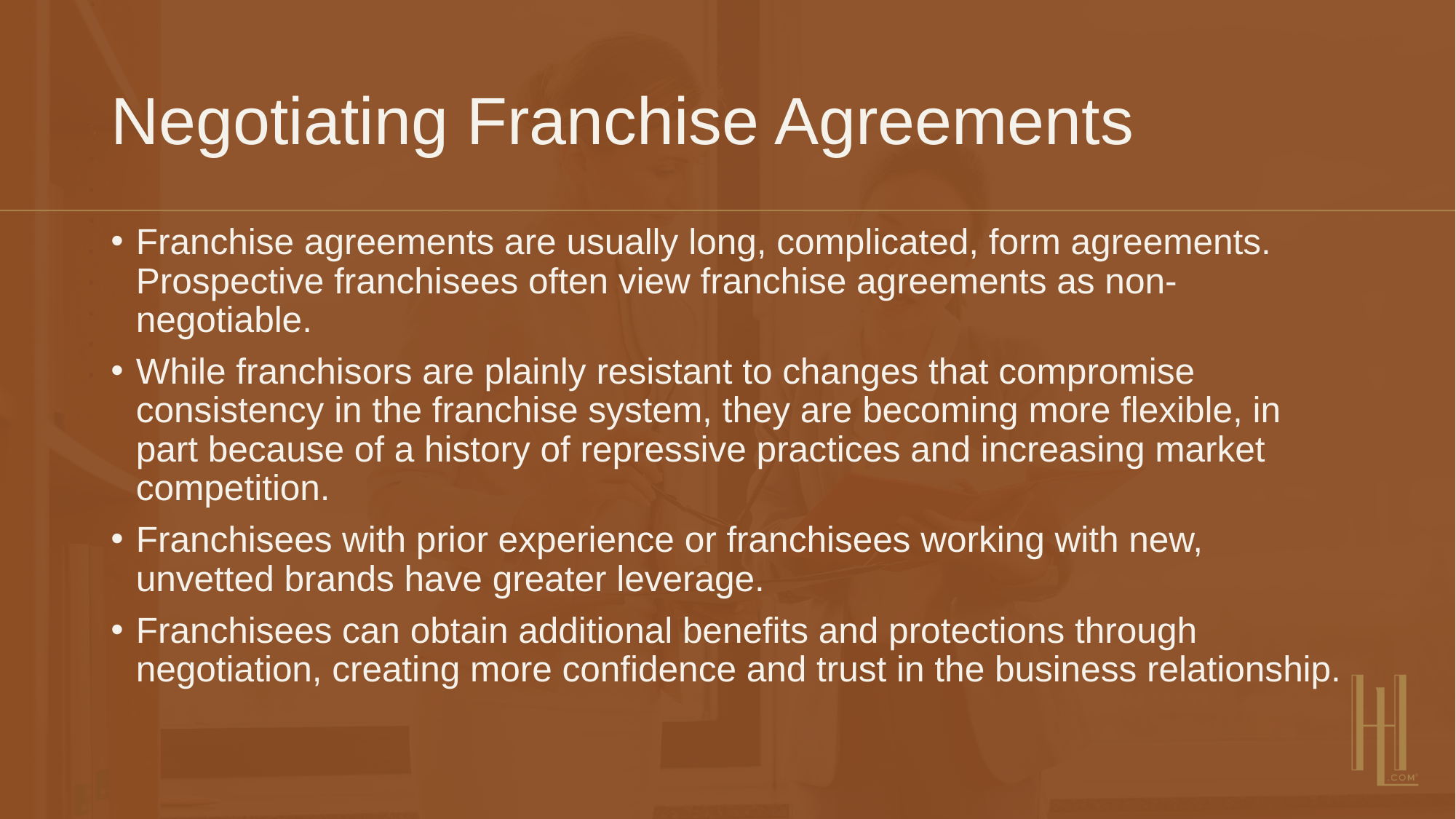

# Negotiating Franchise Agreements
Franchise agreements are usually long, complicated, form agreements. Prospective franchisees often view franchise agreements as non-negotiable.
While franchisors are plainly resistant to changes that compromise consistency in the franchise system, they are becoming more flexible, in part because of a history of repressive practices and increasing market competition.
Franchisees with prior experience or franchisees working with new, unvetted brands have greater leverage.
Franchisees can obtain additional benefits and protections through negotiation, creating more confidence and trust in the business relationship.